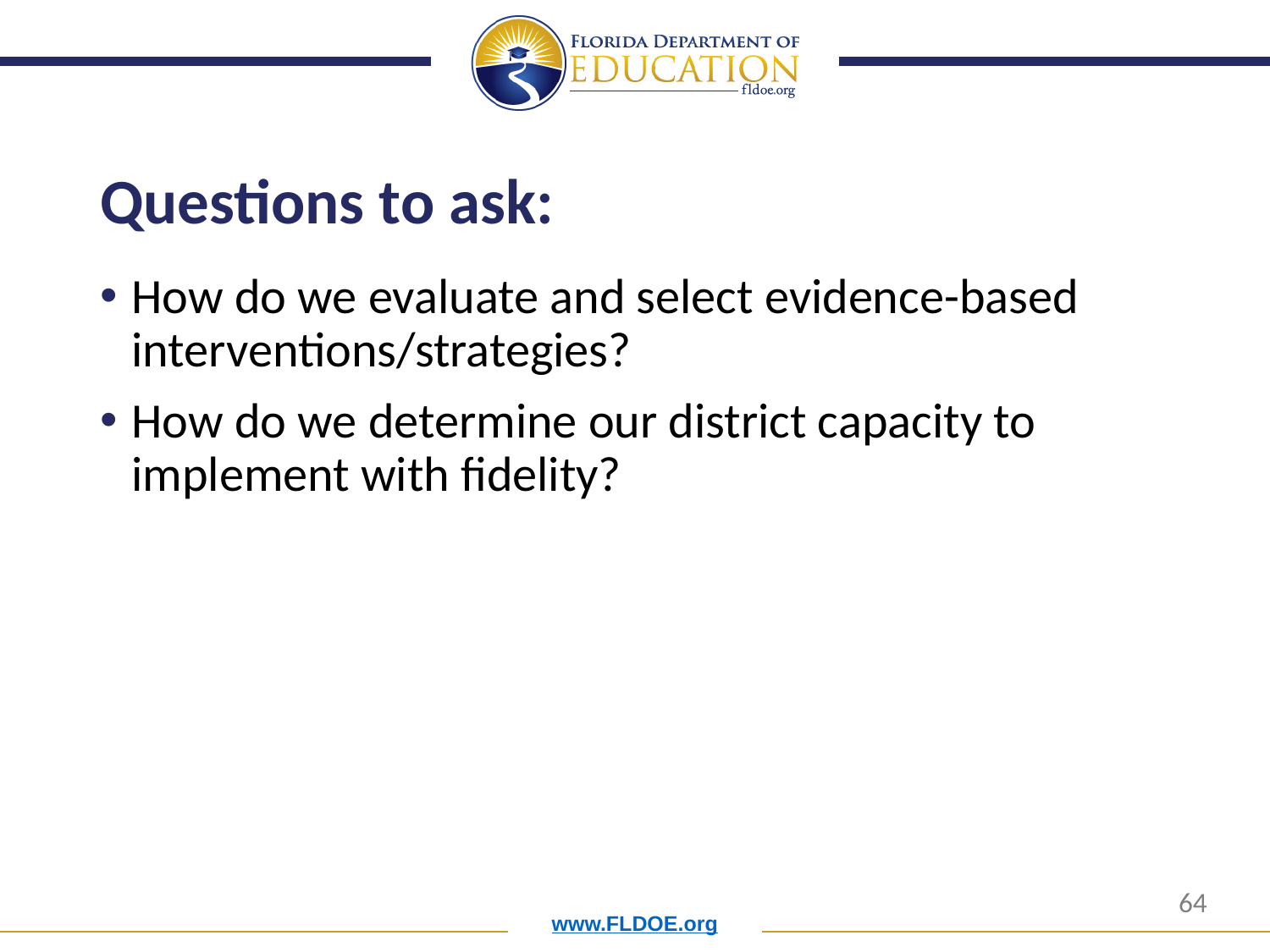

# Questions to ask:
How do we evaluate and select evidence-based interventions/strategies?
How do we determine our district capacity to implement with fidelity?